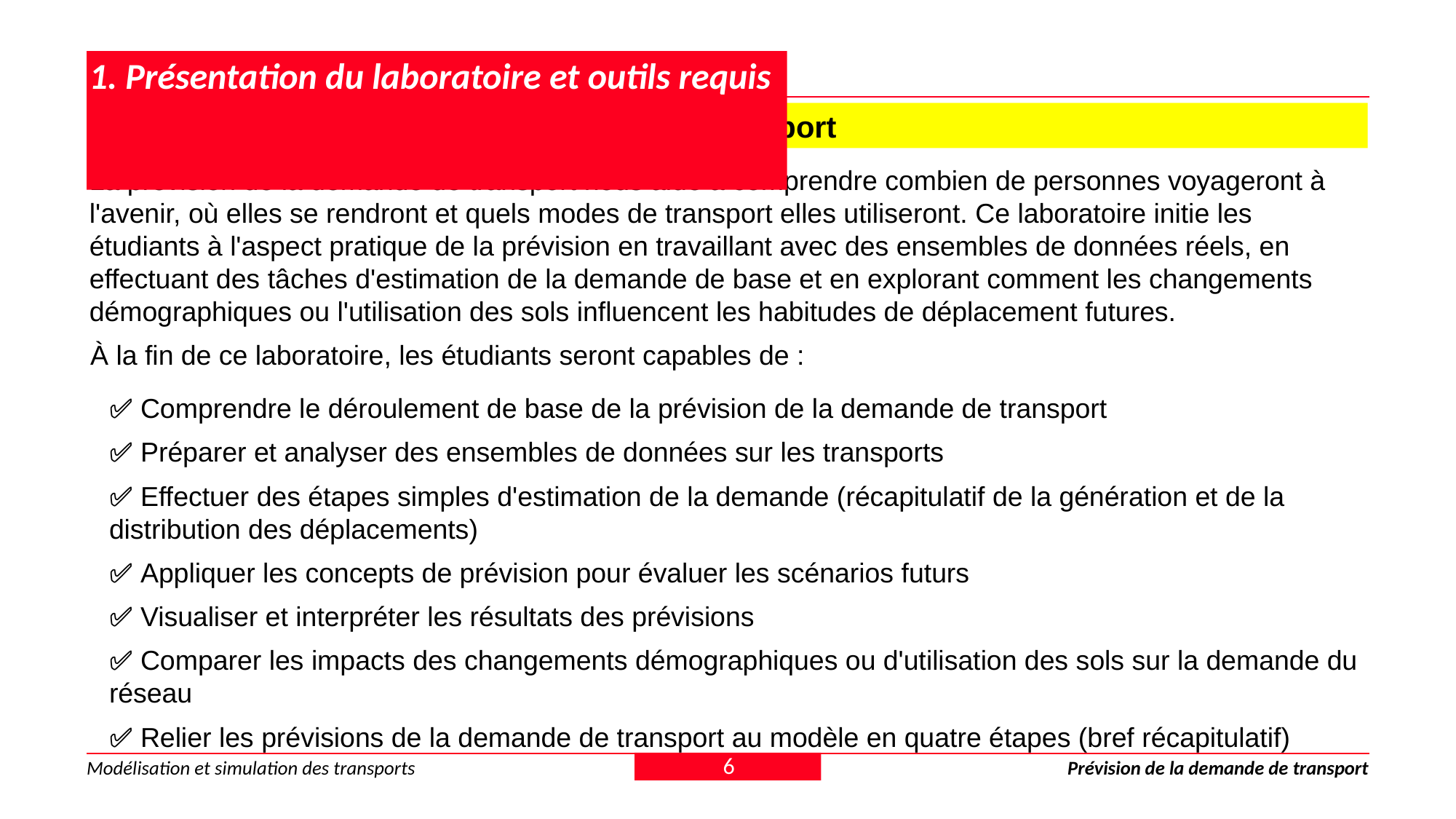

# 1. Présentation du laboratoire et outils requis
1.1 Objectifs : prévision de la demande de transport
La prévision de la demande de transport nous aide à comprendre combien de personnes voyageront à l'avenir, où elles se rendront et quels modes de transport elles utiliseront. Ce laboratoire initie les étudiants à l'aspect pratique de la prévision en travaillant avec des ensembles de données réels, en effectuant des tâches d'estimation de la demande de base et en explorant comment les changements démographiques ou l'utilisation des sols influencent les habitudes de déplacement futures.
À la fin de ce laboratoire, les étudiants seront capables de :
✅ Comprendre le déroulement de base de la prévision de la demande de transport
✅ Préparer et analyser des ensembles de données sur les transports
✅ Effectuer des étapes simples d'estimation de la demande (récapitulatif de la génération et de la distribution des déplacements)
✅ Appliquer les concepts de prévision pour évaluer les scénarios futurs
✅ Visualiser et interpréter les résultats des prévisions
✅ Comparer les impacts des changements démographiques ou d'utilisation des sols sur la demande du réseau
✅ Relier les prévisions de la demande de transport au modèle en quatre étapes (bref récapitulatif)